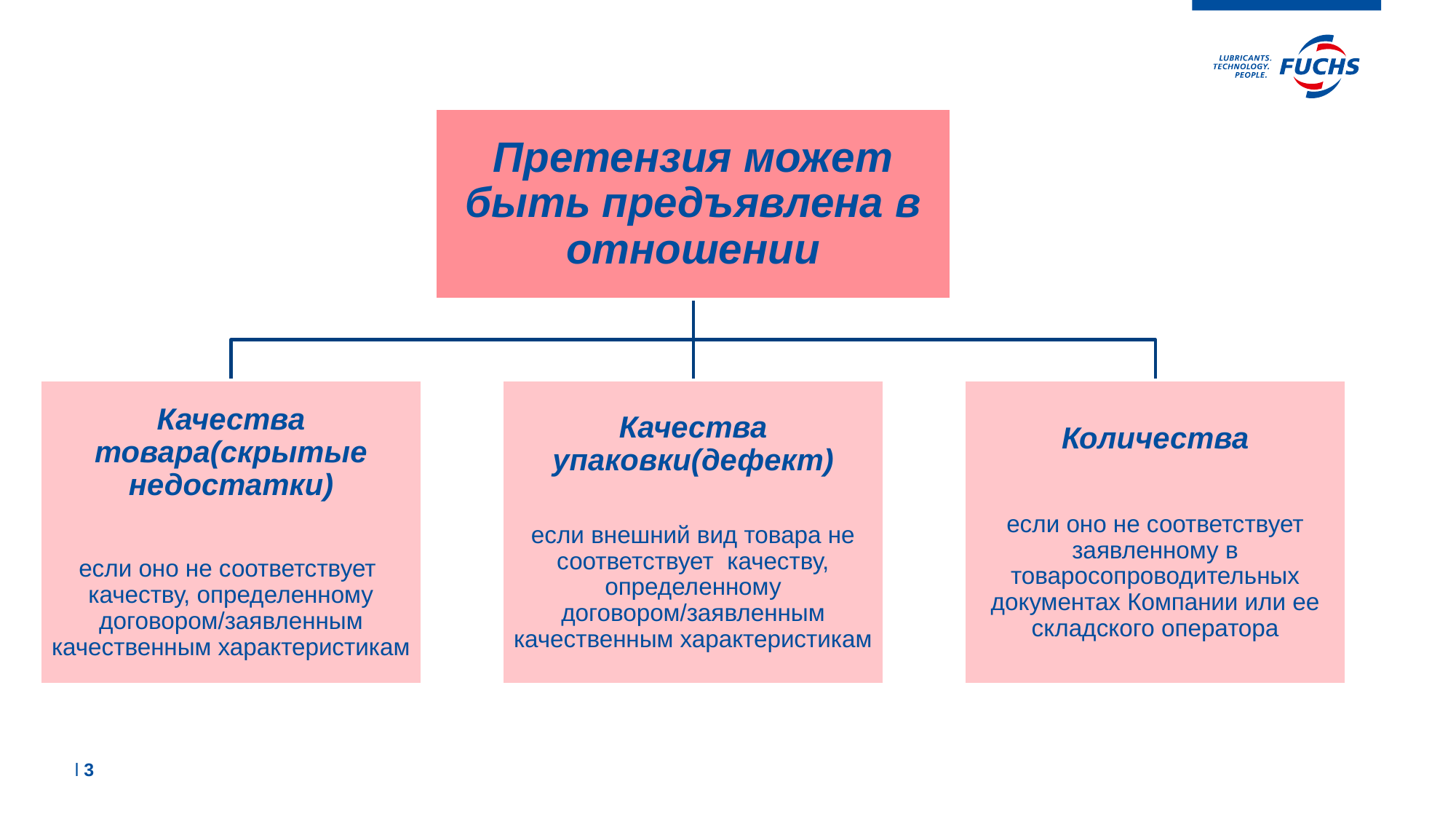

Претензия может быть предъявлена в отношении
Качества товара(скрытые недостатки)

если оно не соответствует  качеству, определенному договором/заявленным качественным характеристикам
Качества упаковки(дефект)

если внешний вид товара не соответствует  качеству, определенному договором/заявленным качественным характеристикам
Количества

если оно не соответствует заявленному в товаросопроводительных документах Компании или ее складского оператора
l 3